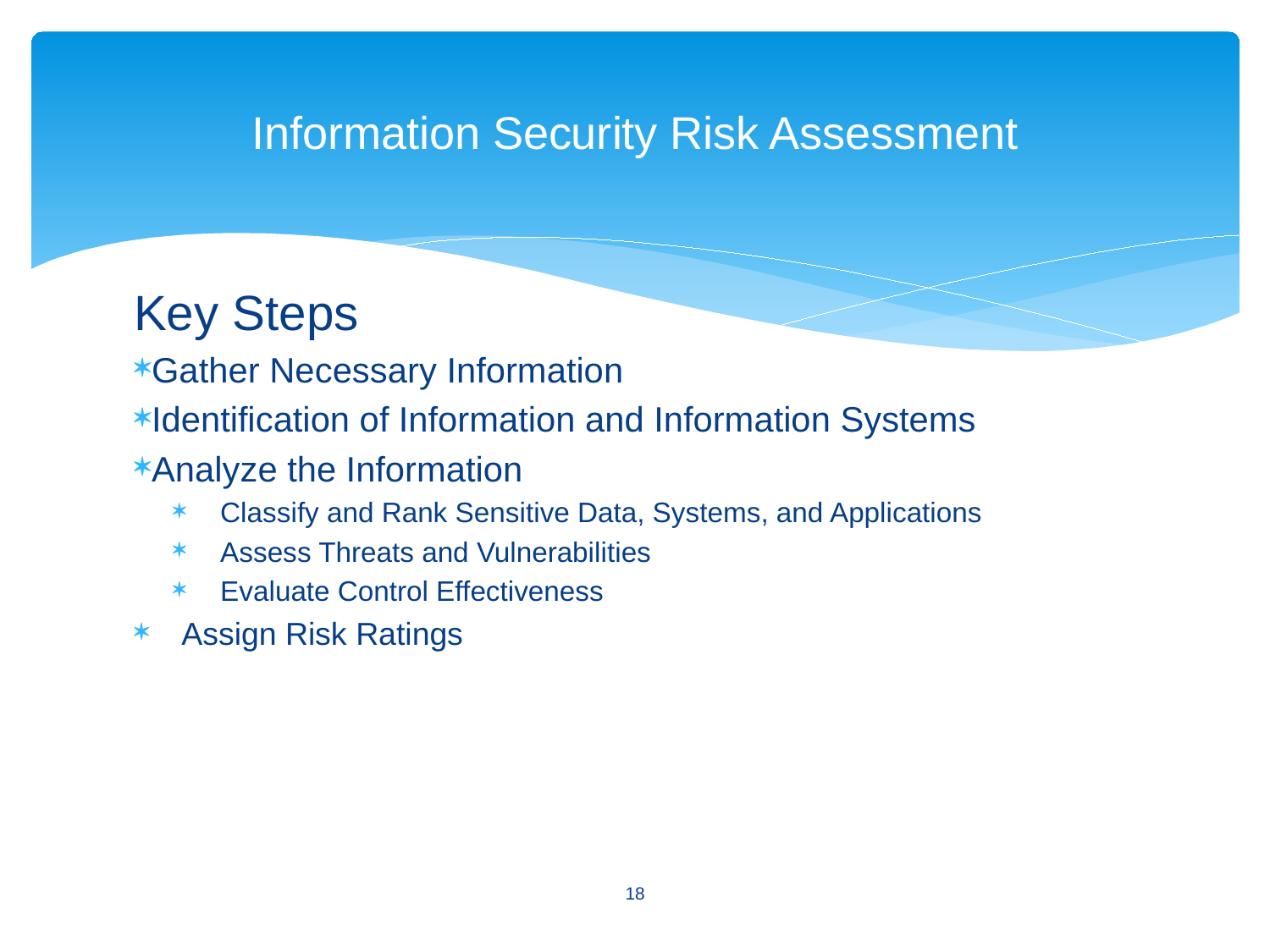

# Information Security Risk Assessment
Key Steps
Gather Necessary Information
Identification of Information and Information Systems
Analyze the Information
Classify and Rank Sensitive Data, Systems, and Applications
Assess Threats and Vulnerabilities
Evaluate Control Effectiveness
Assign Risk Ratings

18